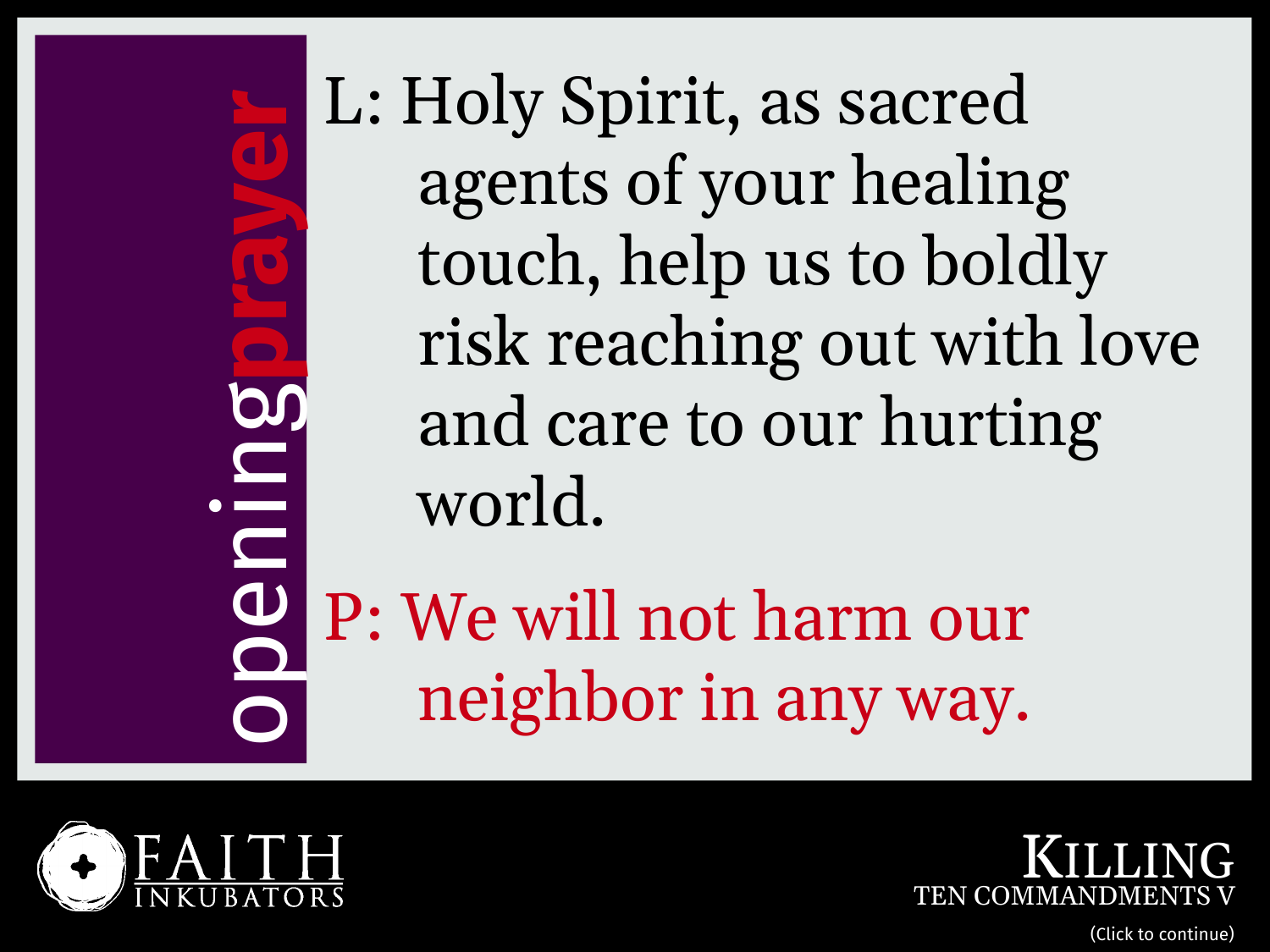

L: Holy Spirit, as sacred agents of your healing touch, help us to boldly risk reaching out with love and care to our hurting world.
P: We will not harm our neighbor in any way.
openingprayer
(Click to continue)